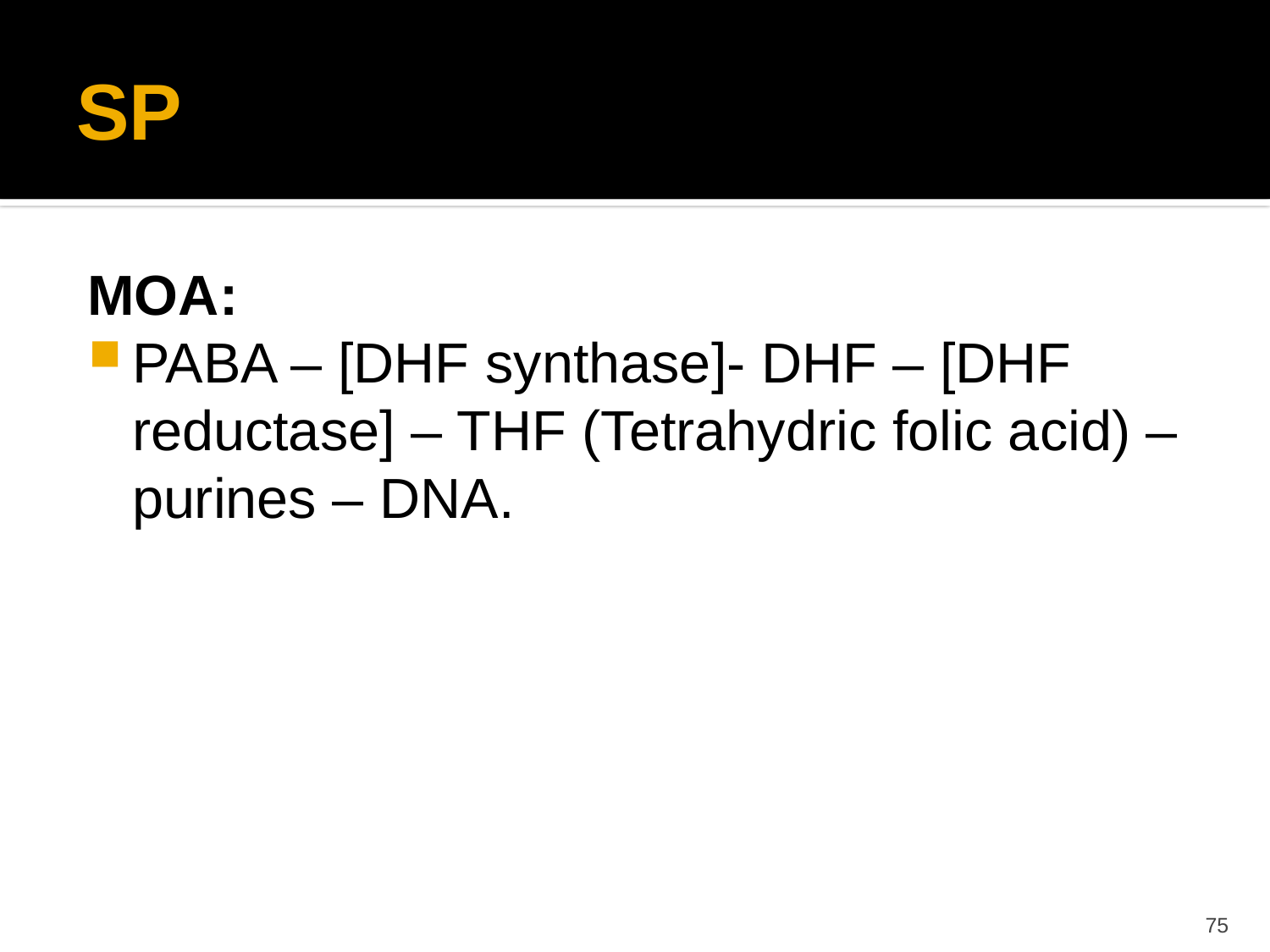

# SP
MOA:
PABA – [DHF synthase]- DHF – [DHF reductase] – THF (Tetrahydric folic acid) – purines – DNA.

75